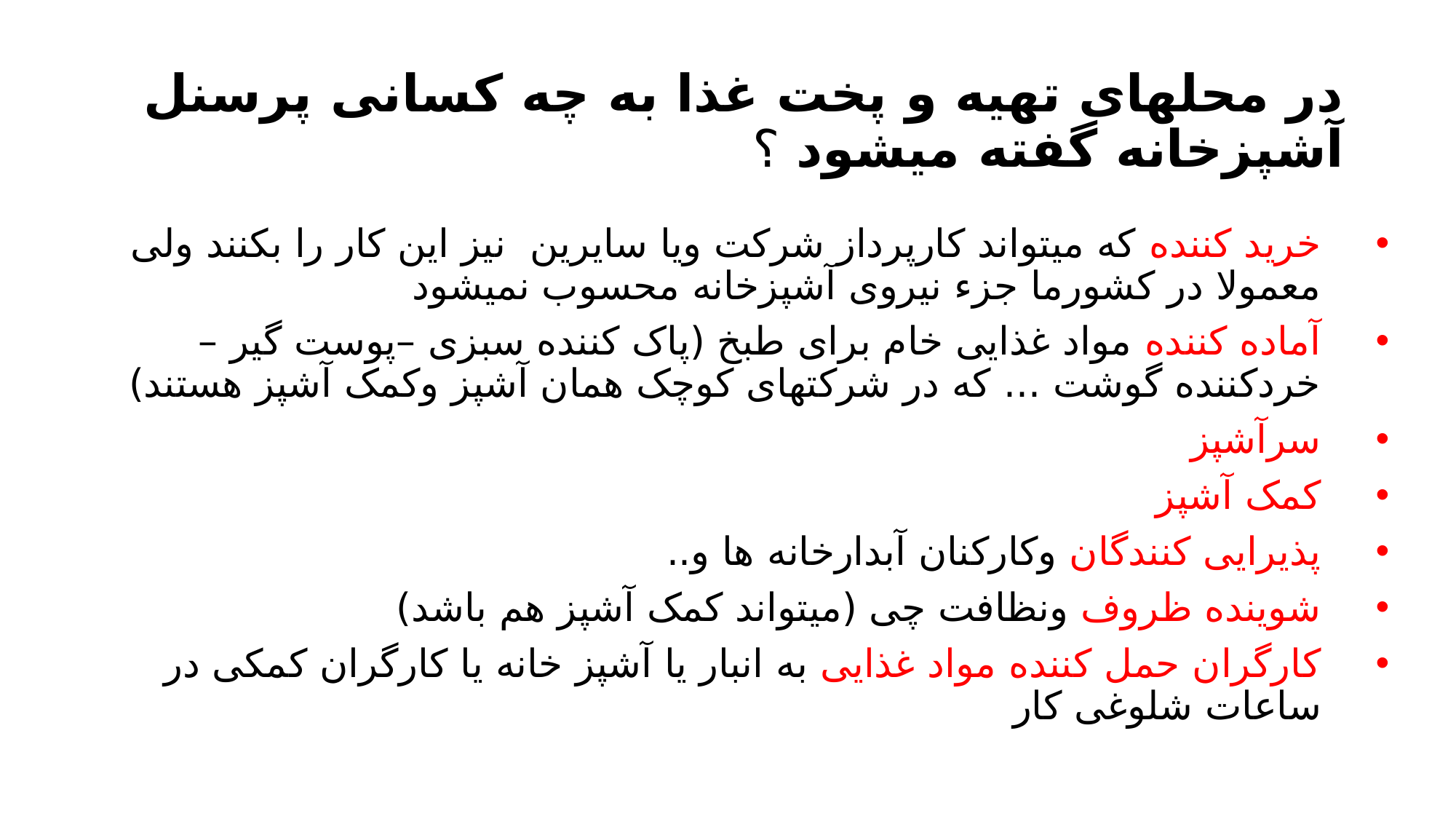

# در محلهای تهیه و پخت غذا به چه کسانی پرسنل آشپزخانه گفته میشود ؟
خرید کننده که میتواند کارپرداز شرکت ویا سایرین  نیز این کار را بکنند ولی معمولا در کشورما جزء نیروی آشپزخانه محسوب نمیشود
آماده کننده مواد غذایی خام برای طبخ (پاک کننده سبزی –پوست گیر – خردکننده گوشت ... که در شرکتهای کوچک همان آشپز وکمک آشپز هستند)
سرآشپز
کمک آشپز
پذیرایی کنندگان وکارکنان آبدارخانه ها و..
شوینده ظروف ونظافت چی (میتواند کمک آشپز هم باشد)
کارگران حمل کننده مواد غذایی به انبار یا آشپز خانه یا کارگران کمکی در ساعات شلوغی کار